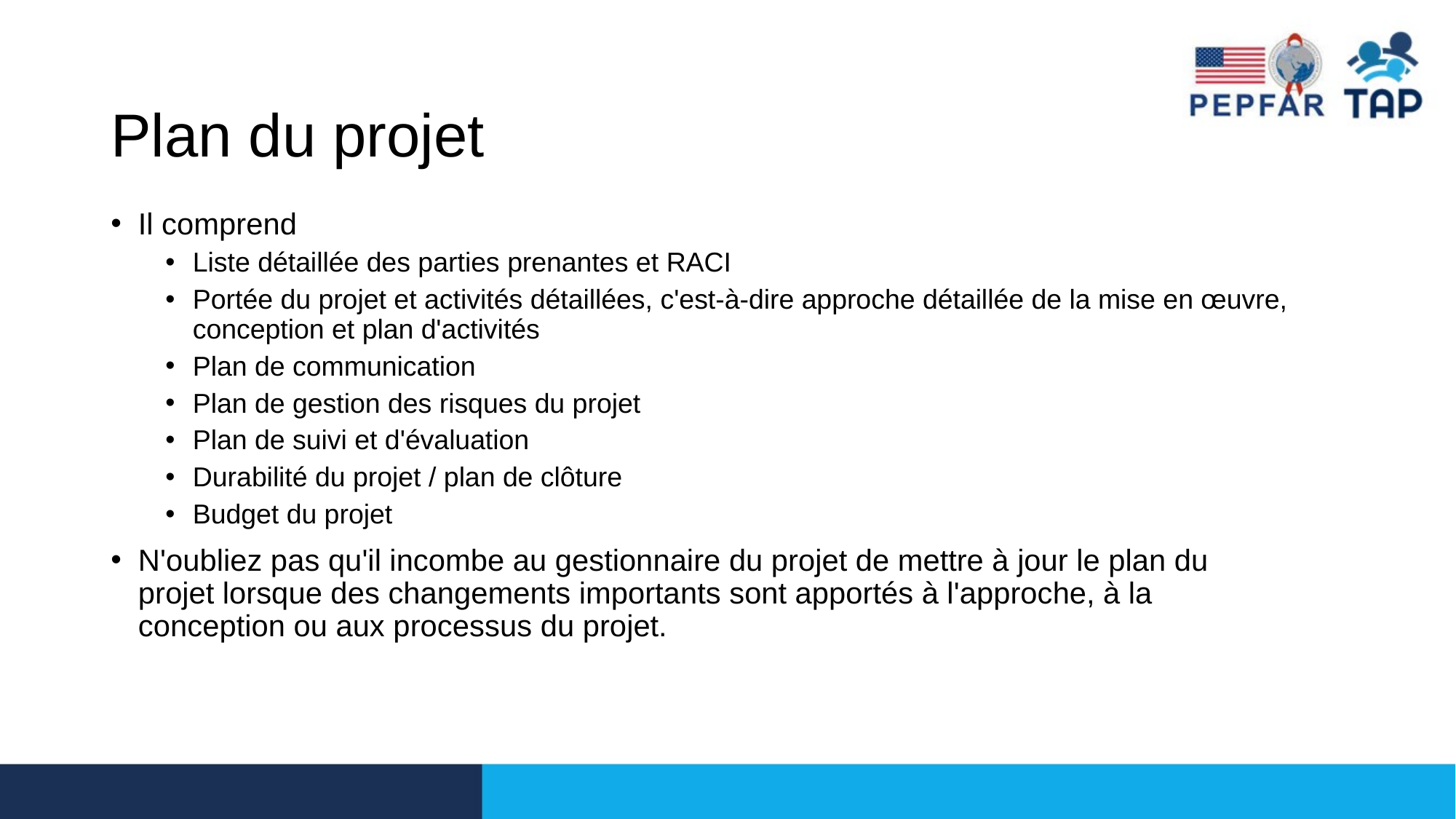

# Plan du projet
Il comprend
Liste détaillée des parties prenantes et RACI
Portée du projet et activités détaillées, c'est-à-dire approche détaillée de la mise en œuvre, conception et plan d'activités
Plan de communication
Plan de gestion des risques du projet
Plan de suivi et d'évaluation
Durabilité du projet / plan de clôture
Budget du projet
N'oubliez pas qu'il incombe au gestionnaire du projet de mettre à jour le plan du projet lorsque des changements importants sont apportés à l'approche, à la conception ou aux processus du projet.